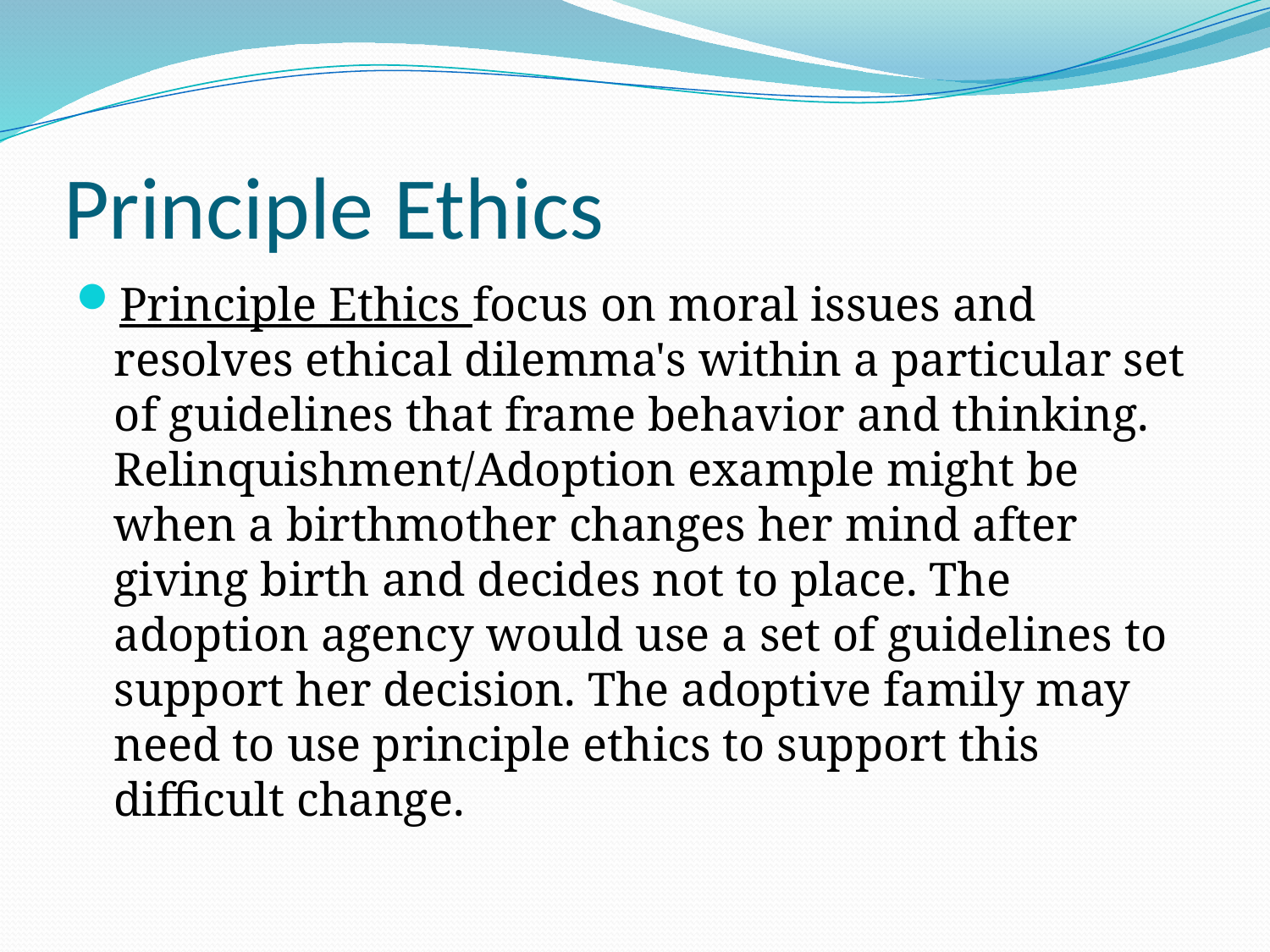

# Principle Ethics
Principle Ethics focus on moral issues and resolves ethical dilemma's within a particular set of guidelines that frame behavior and thinking. Relinquishment/Adoption example might be when a birthmother changes her mind after giving birth and decides not to place. The adoption agency would use a set of guidelines to support her decision. The adoptive family may need to use principle ethics to support this difficult change.